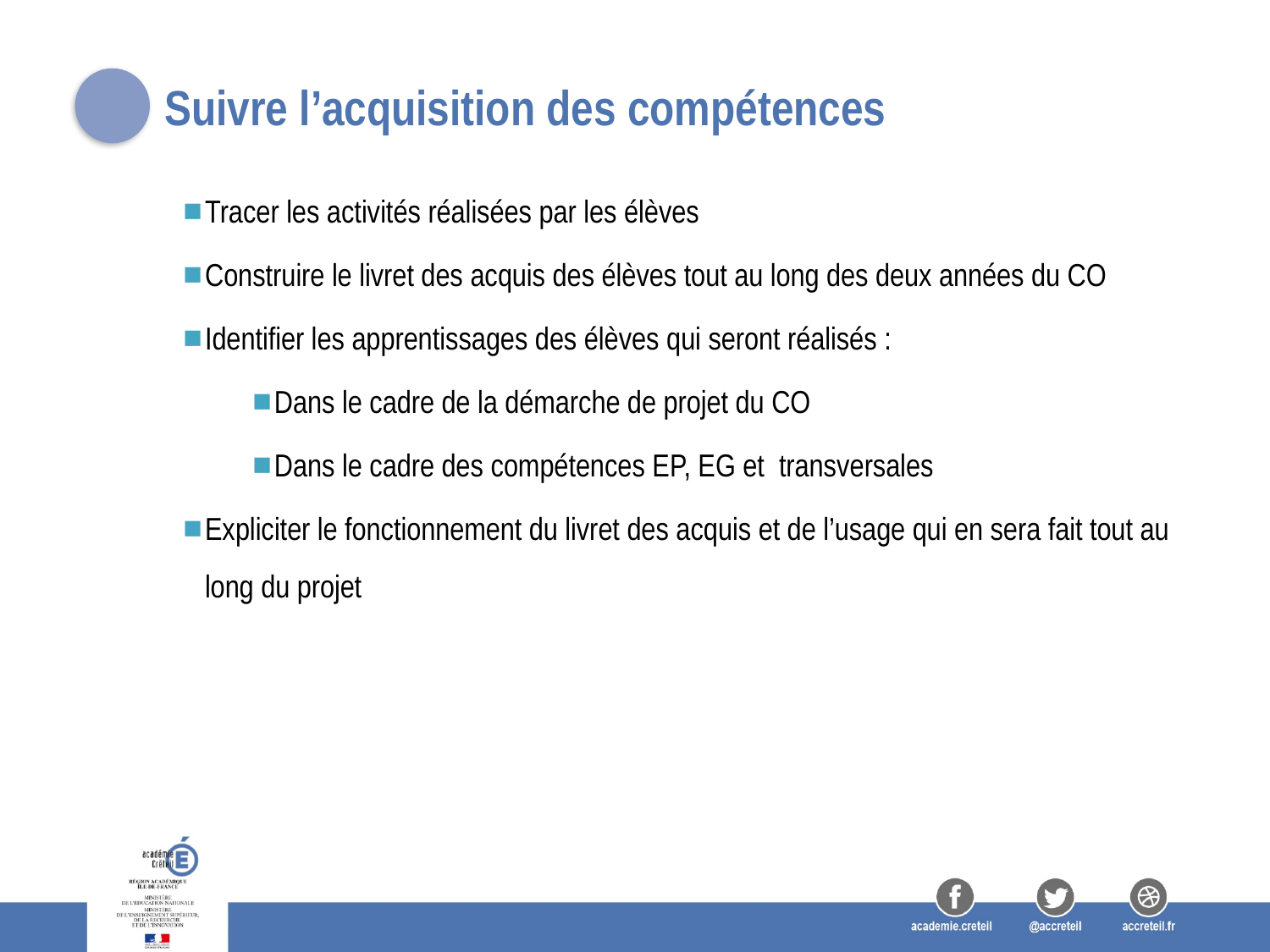

# Suivre l’acquisition des compétences
Tracer les activités réalisées par les élèves
Construire le livret des acquis des élèves tout au long des deux années du CO
Identifier les apprentissages des élèves qui seront réalisés :
Dans le cadre de la démarche de projet du CO
Dans le cadre des compétences EP, EG et  transversales
Expliciter le fonctionnement du livret des acquis et de l’usage qui en sera fait tout au long du projet